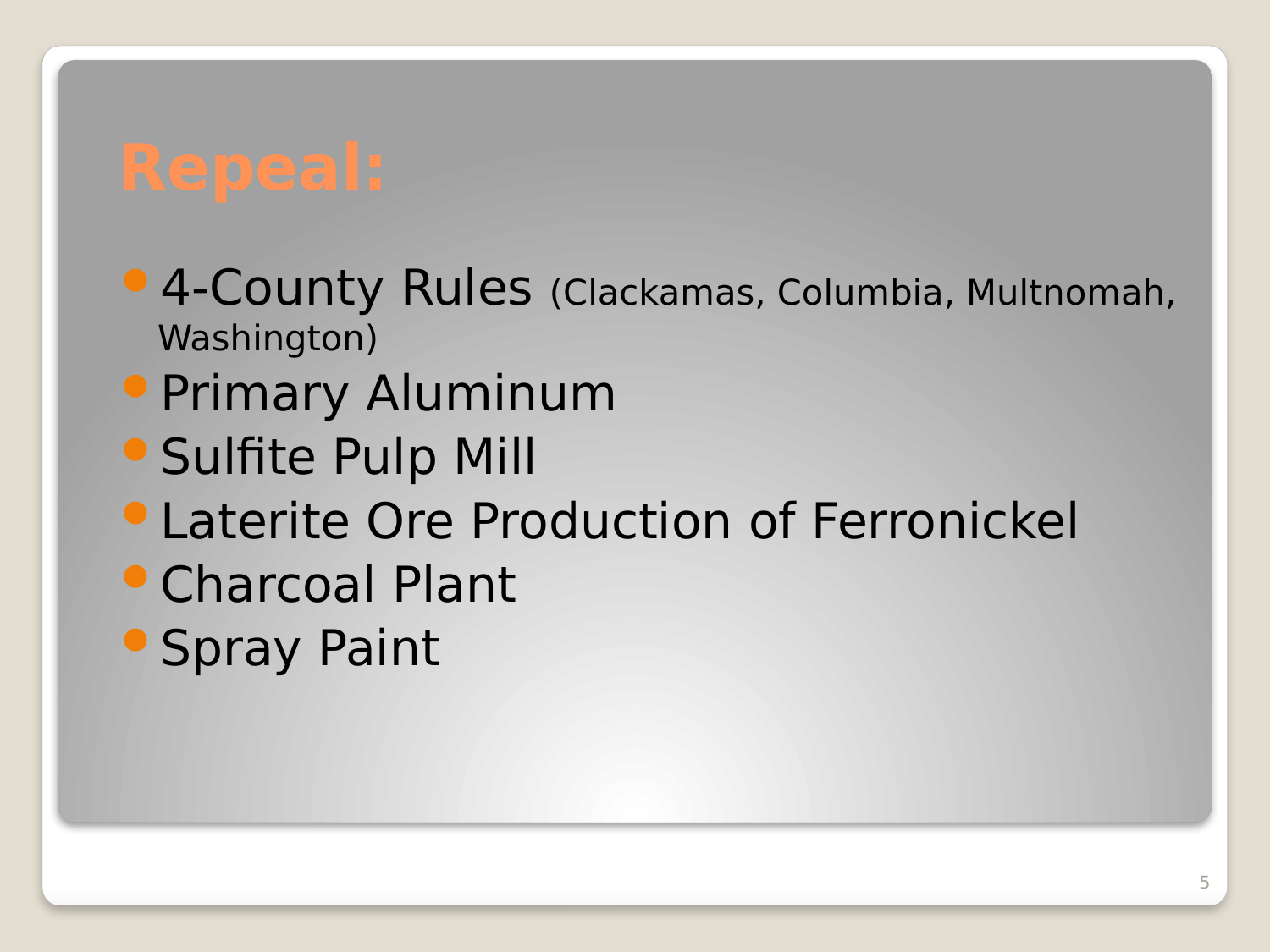

# Repeal:
4-County Rules (Clackamas, Columbia, Multnomah, Washington)
Primary Aluminum
Sulfite Pulp Mill
Laterite Ore Production of Ferronickel
Charcoal Plant
Spray Paint

5